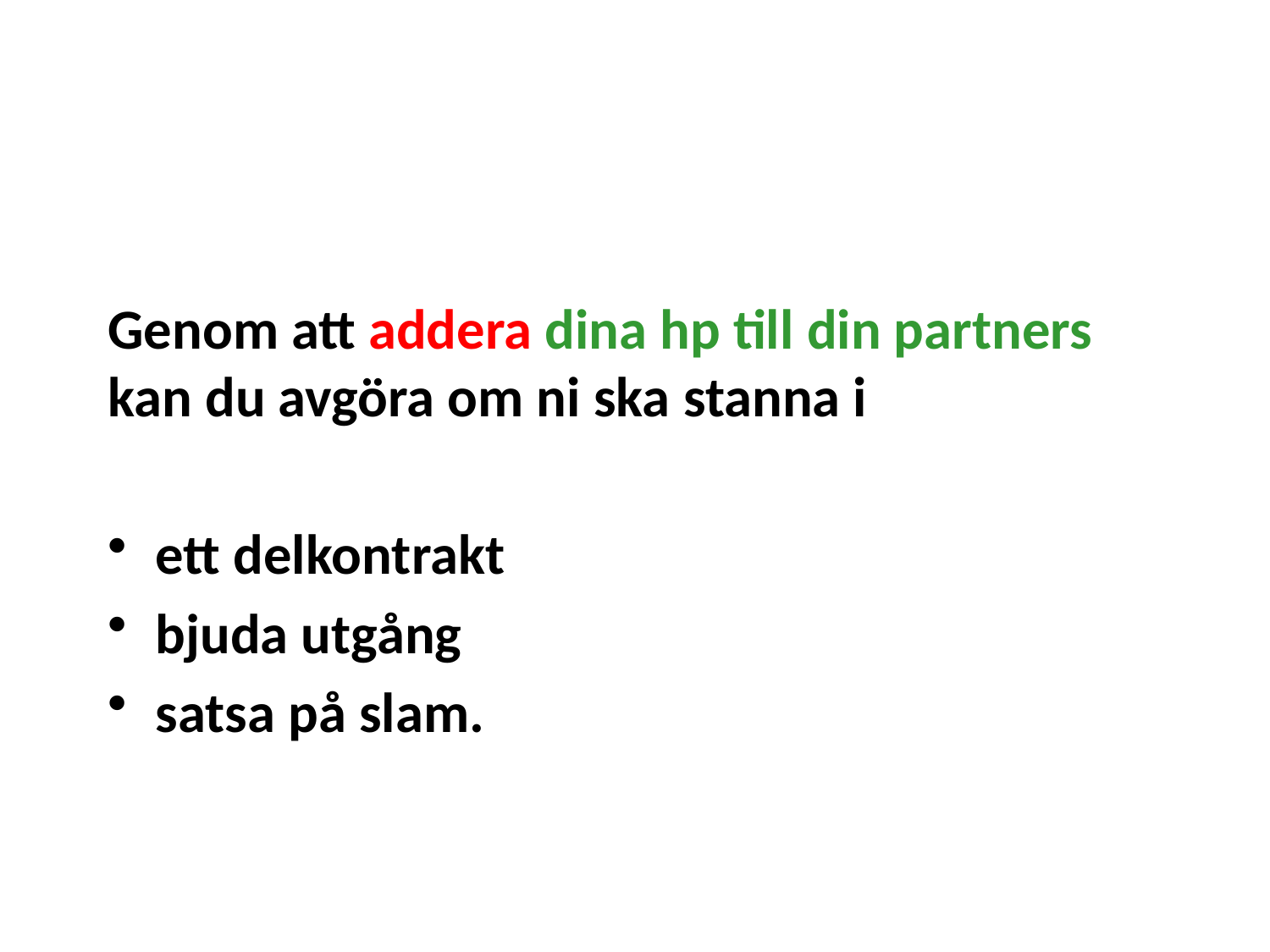

#
Genom att addera dina hp till din partners kan du avgöra om ni ska stanna i

ett delkontrakt
bjuda utgång
satsa på slam.